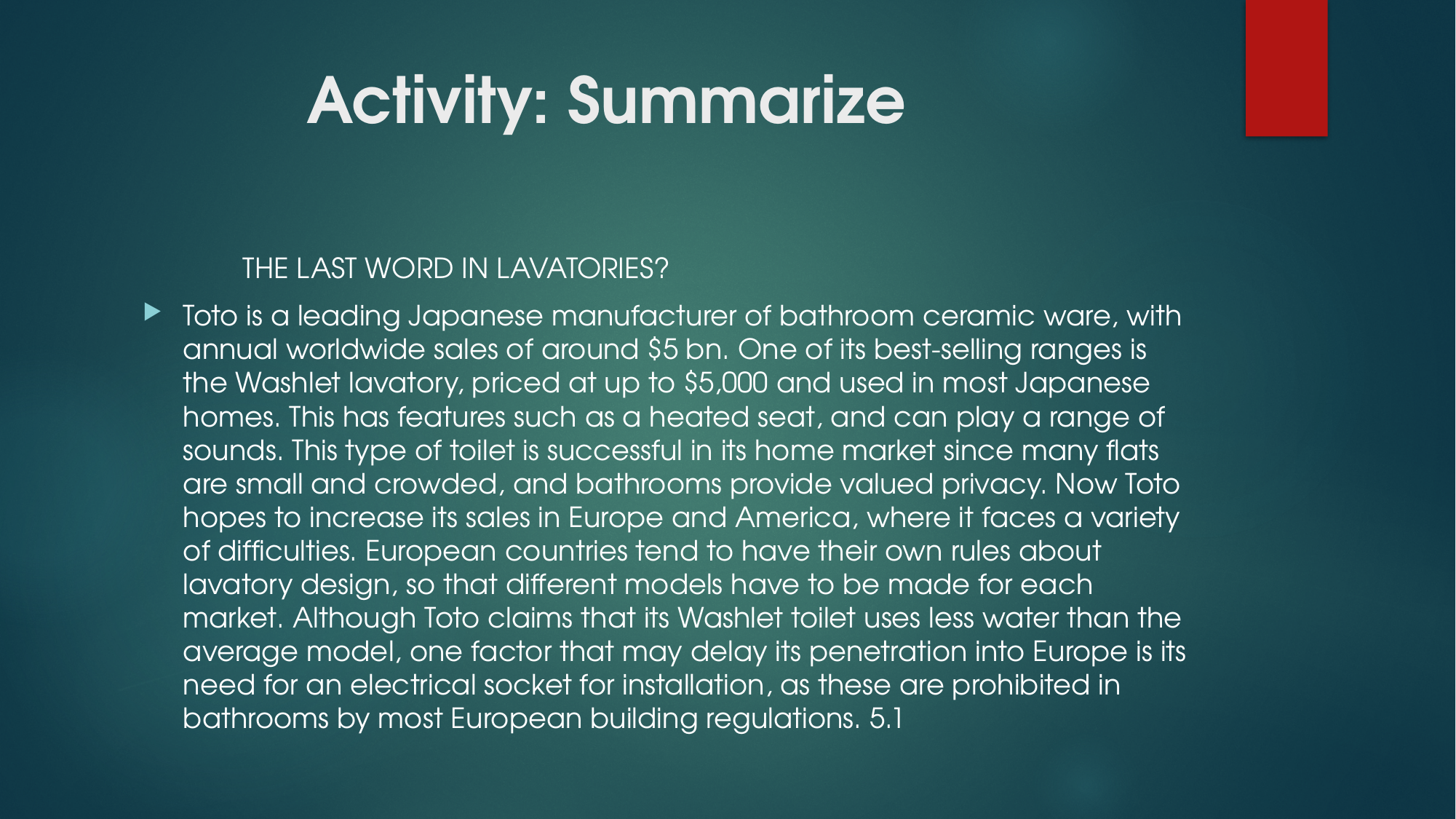

# Activity: Summarize
		THE LAST WORD IN LAVATORIES?
Toto is a leading Japanese manufacturer of bathroom ceramic ware, with annual worldwide sales of around $5 bn. One of its best-selling ranges is the Washlet lavatory, priced at up to $5,000 and used in most Japanese homes. This has features such as a heated seat, and can play a range of sounds. This type of toilet is successful in its home market since many ﬂats are small and crowded, and bathrooms provide valued privacy. Now Toto hopes to increase its sales in Europe and America, where it faces a variety of difﬁculties. European countries tend to have their own rules about lavatory design, so that different models have to be made for each market. Although Toto claims that its Washlet toilet uses less water than the average model, one factor that may delay its penetration into Europe is its need for an electrical socket for installation, as these are prohibited in bathrooms by most European building regulations. 5.1